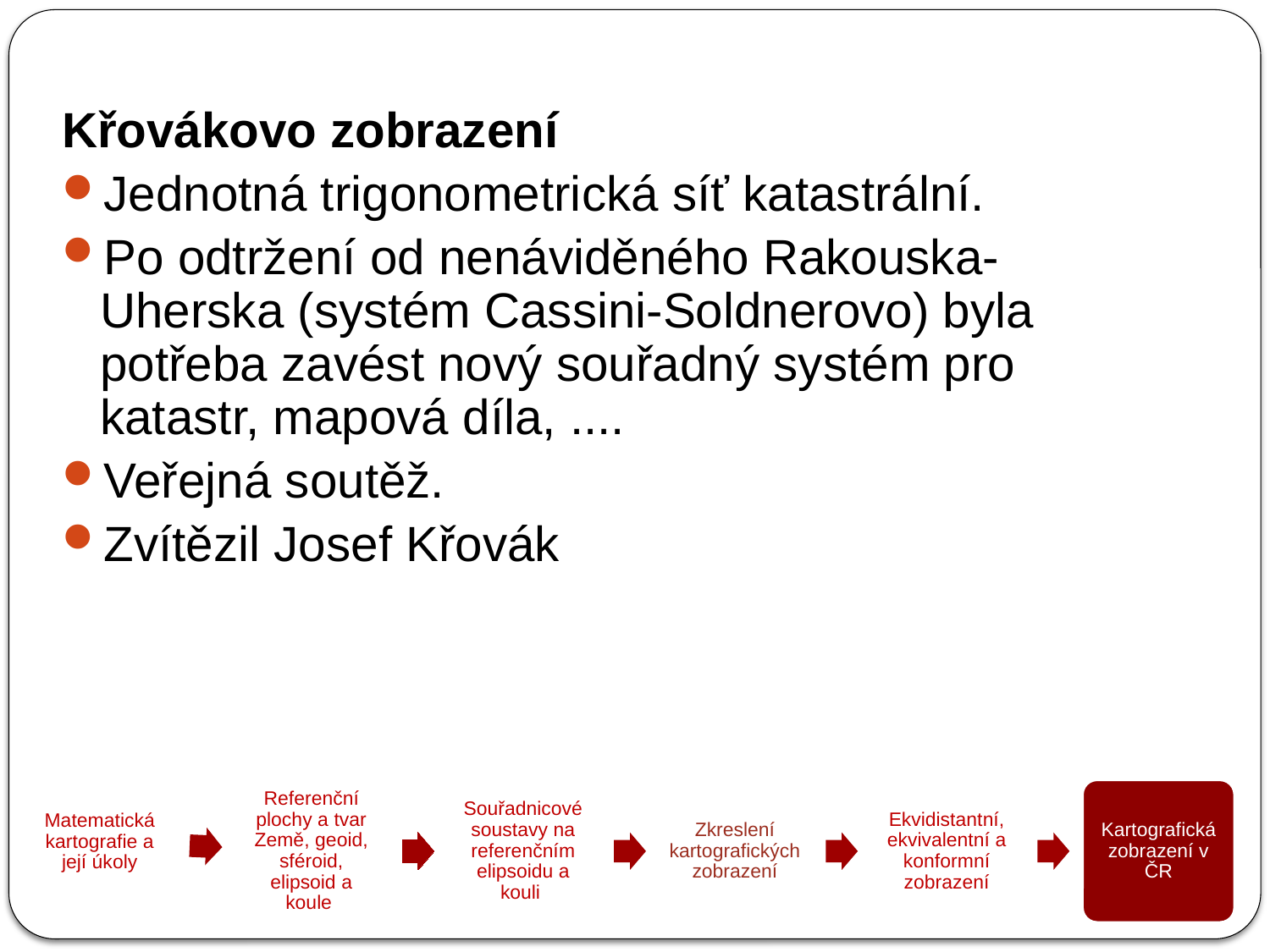

Křovákovo zobrazení
Jednotná trigonometrická síť katastrální.
Po odtržení od nenáviděného Rakouska-Uherska (systém Cassini-Soldnerovo) byla potřeba zavést nový souřadný systém pro katastr, mapová díla, ....
Veřejná soutěž.
Zvítězil Josef Křovák

Matematická kartografie a její úkoly

Referenční plochy a tvar Země, geoid, sféroid, elipsoid a koule

Souřadnicové soustavy na referenčním elipsoidu a kouli

Zkreslení kartografických zobrazení

Ekvidistantní, ekvivalentní a konformní zobrazení

Kartografická zobrazení v ČR